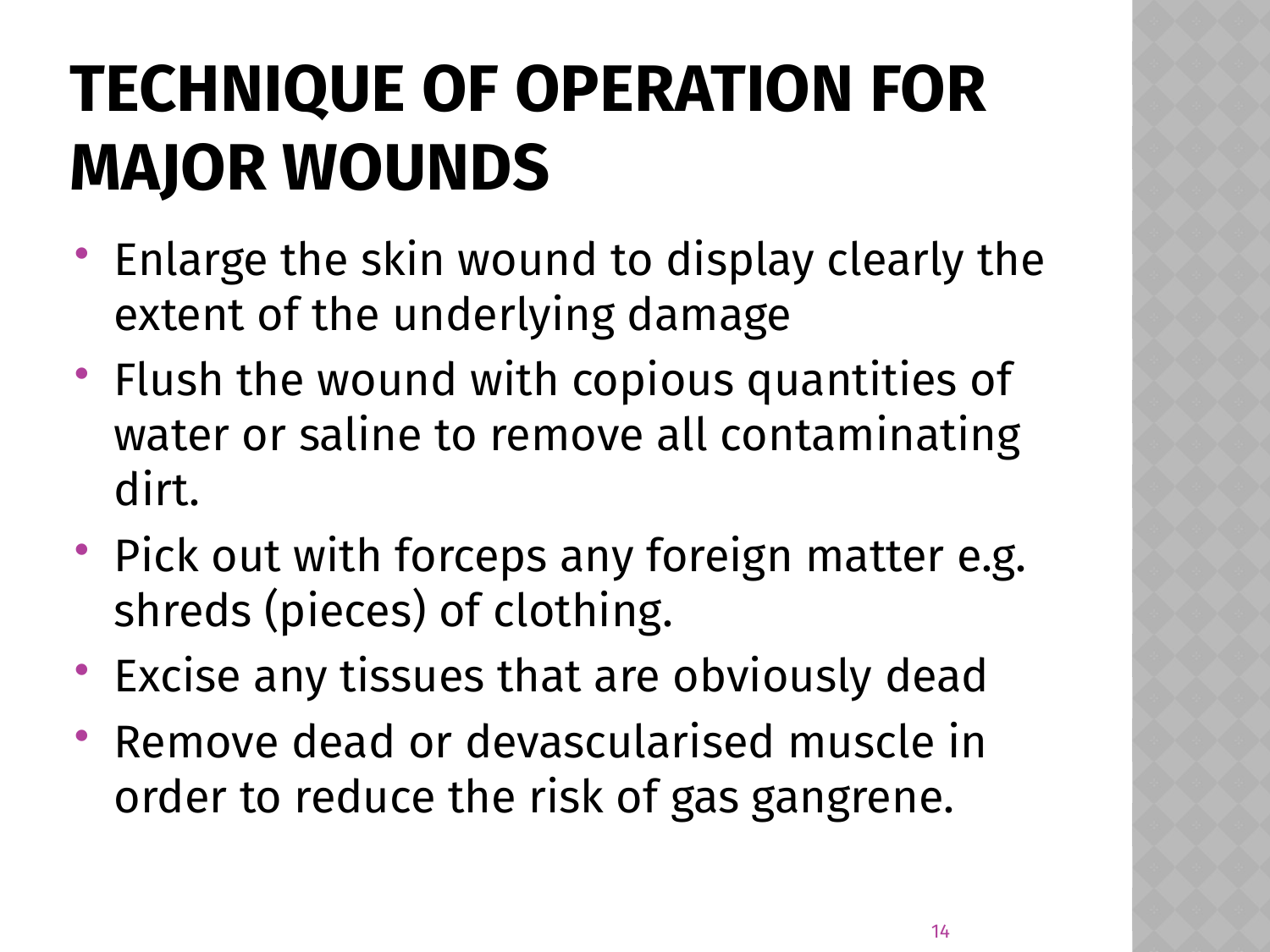

# Technique of operation for major wounds
Enlarge the skin wound to display clearly the extent of the underlying damage
Flush the wound with copious quantities of water or saline to remove all contaminating dirt.
Pick out with forceps any foreign matter e.g. shreds (pieces) of clothing.
Excise any tissues that are obviously dead
Remove dead or devascularised muscle in order to reduce the risk of gas gangrene.
14